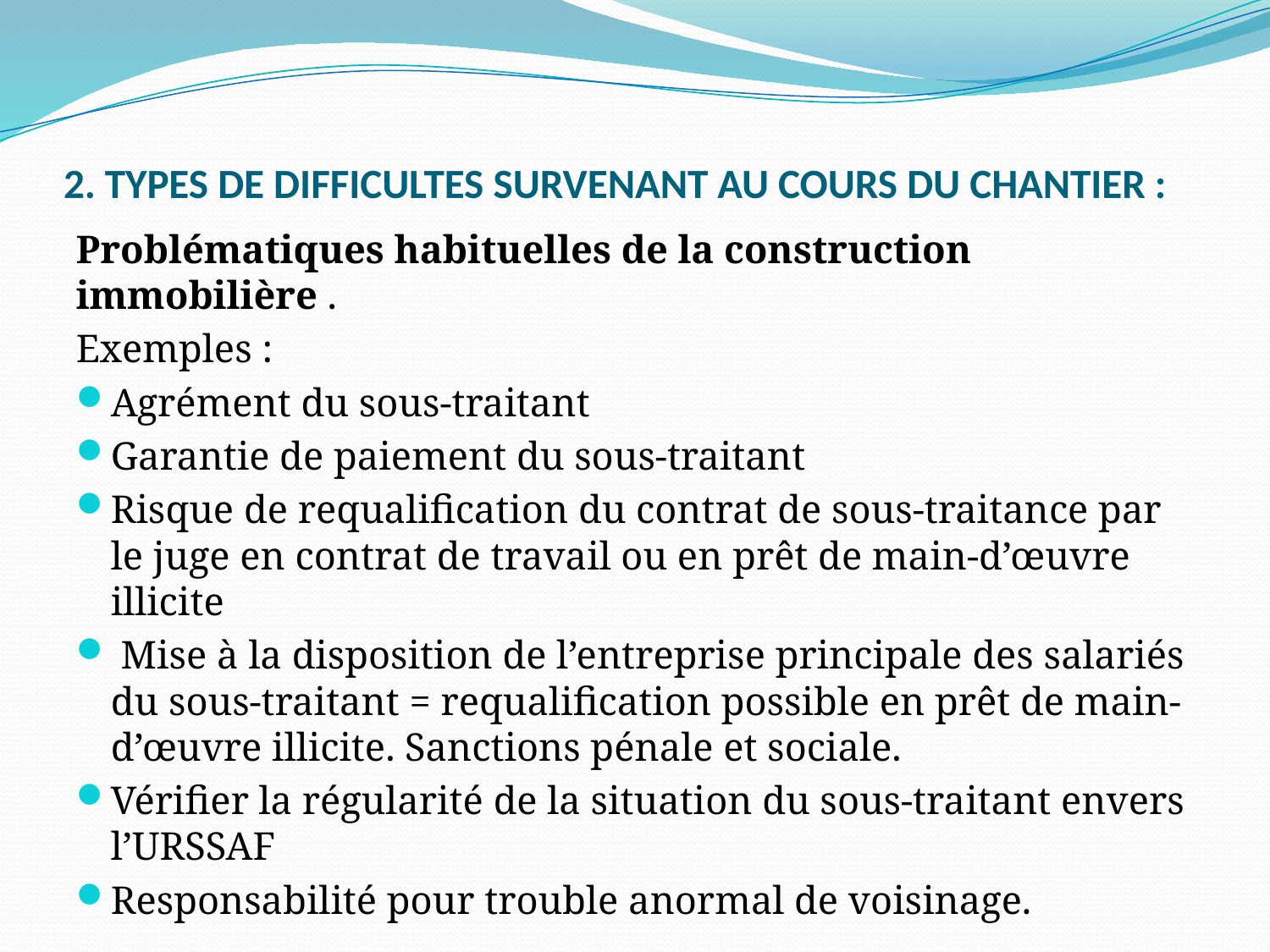

# 2. TYPES DE DIFFICULTES SURVENANT AU COURS DU CHANTIER :

Problématiques habituelles de la construction immobilière .
Exemples :
Agrément du sous-traitant
Garantie de paiement du sous-traitant
Risque de requalification du contrat de sous-traitance par le juge en contrat de travail ou en prêt de main-d’œuvre illicite
 Mise à la disposition de l’entreprise principale des salariés du sous-traitant = requalification possible en prêt de main-d’œuvre illicite. Sanctions pénale et sociale.
Vérifier la régularité de la situation du sous-traitant envers l’URSSAF
Responsabilité pour trouble anormal de voisinage.